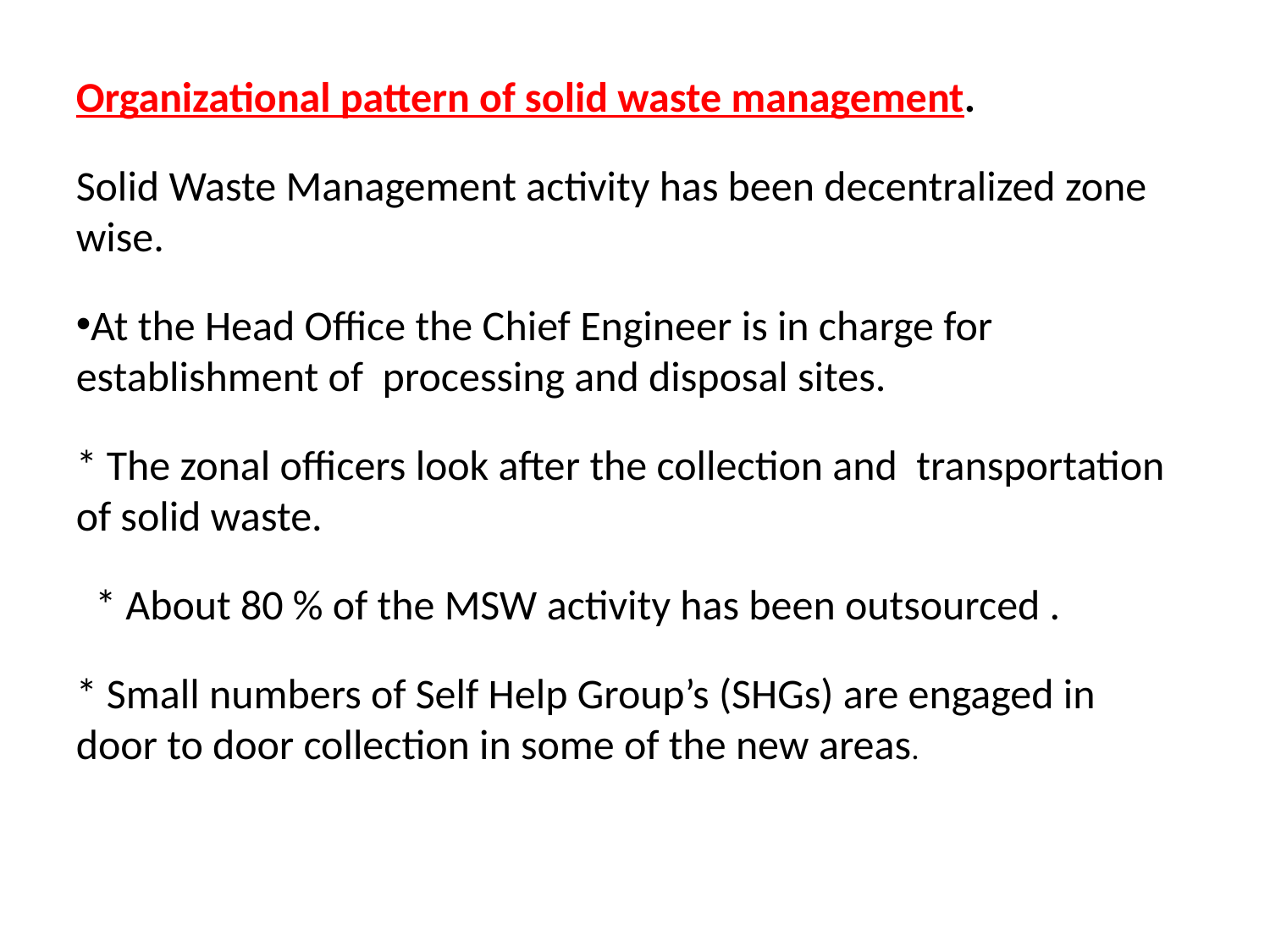

Organizational pattern of solid waste management.

Solid Waste Management activity has been decentralized zone wise.

At the Head Office the Chief Engineer is in charge for establishment of  processing and disposal sites.

* The zonal officers look after the collection and  transportation of solid waste.

  * About 80 % of the MSW activity has been outsourced .

* Small numbers of Self Help Group’s (SHGs) are engaged in door to door collection in some of the new areas.